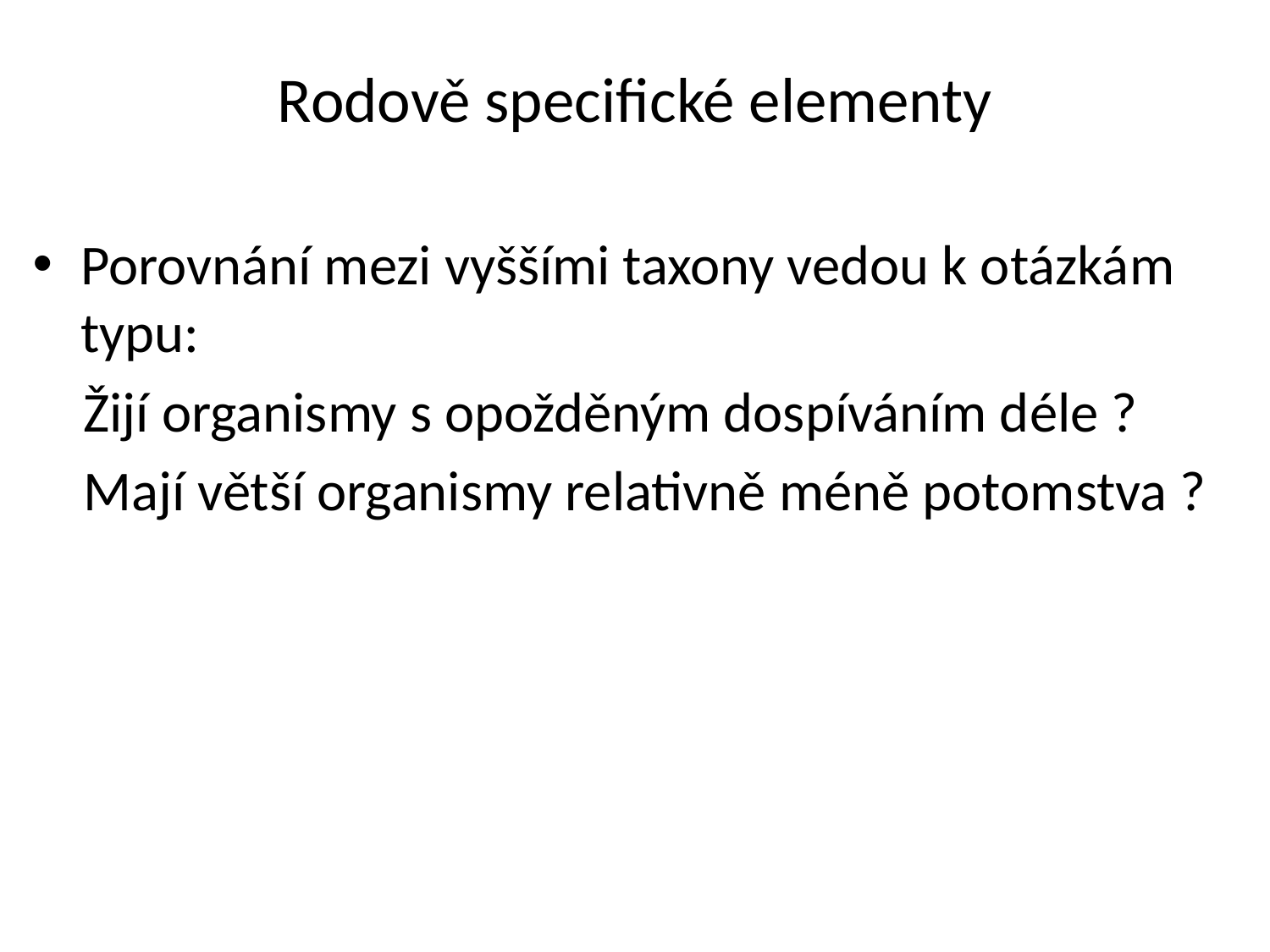

# Rodově specifické elementy
Porovnání mezi vyššími taxony vedou k otázkám typu:
    Žijí organismy s opožděným dospíváním déle ?
    Mají větší organismy relativně méně potomstva ?